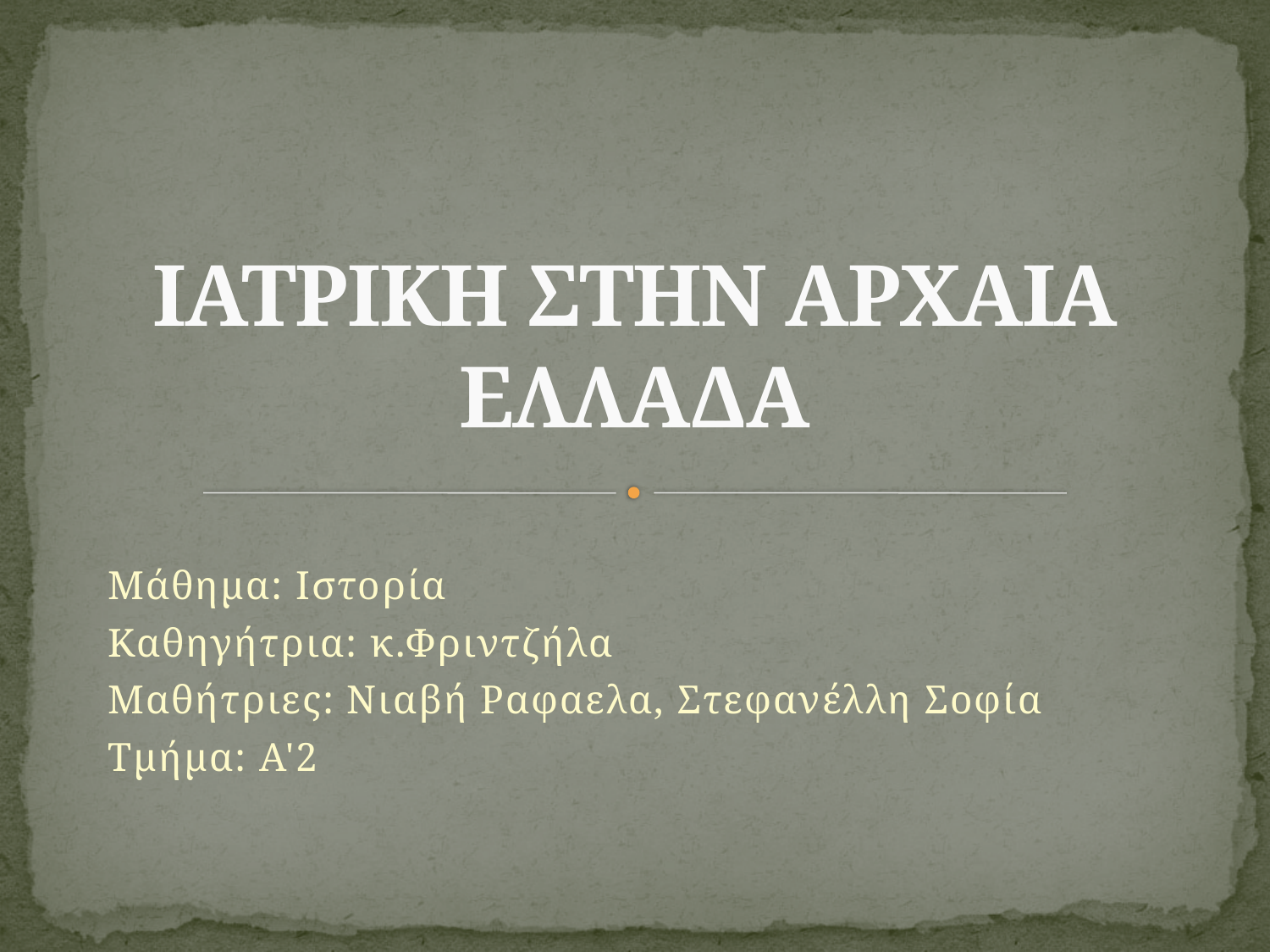

# ΙΑΤΡΙΚΗ ΣΤΗΝ ΑΡΧΑΙΑ ΕΛΛΑΔΑ
Μάθημα: Ιστορία
Καθηγήτρια: κ.Φριντζήλα
Μαθήτριες: Νιαβή Ραφαελα, Στεφανέλλη Σοφία
Τμήμα: Α'2